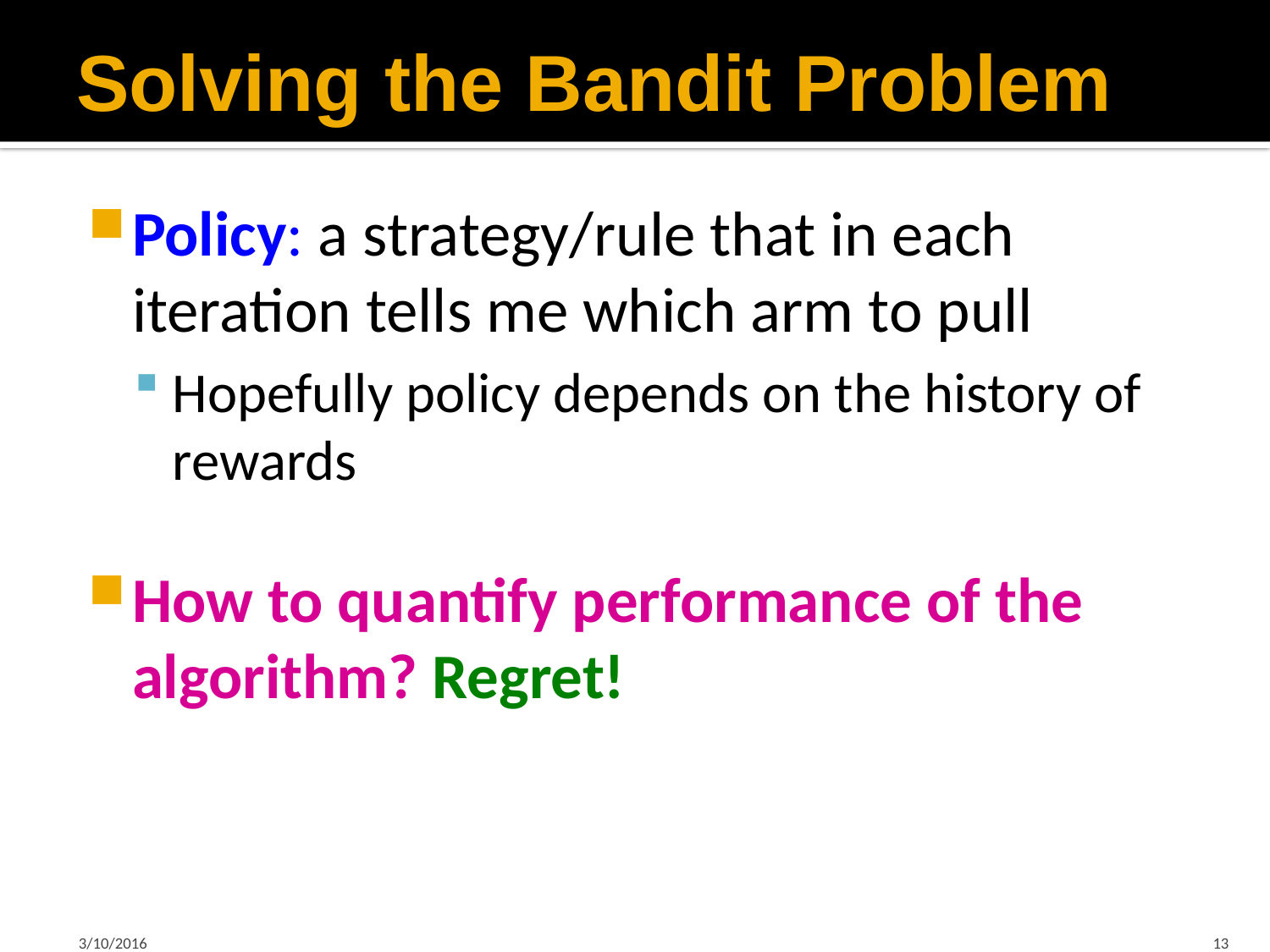

# Solving the Bandit Problem
Policy: a strategy/rule that in each iteration tells me which arm to pull
Hopefully policy depends on the history of rewards

How to quantify performance of the algorithm? Regret!
3/10/2016
13